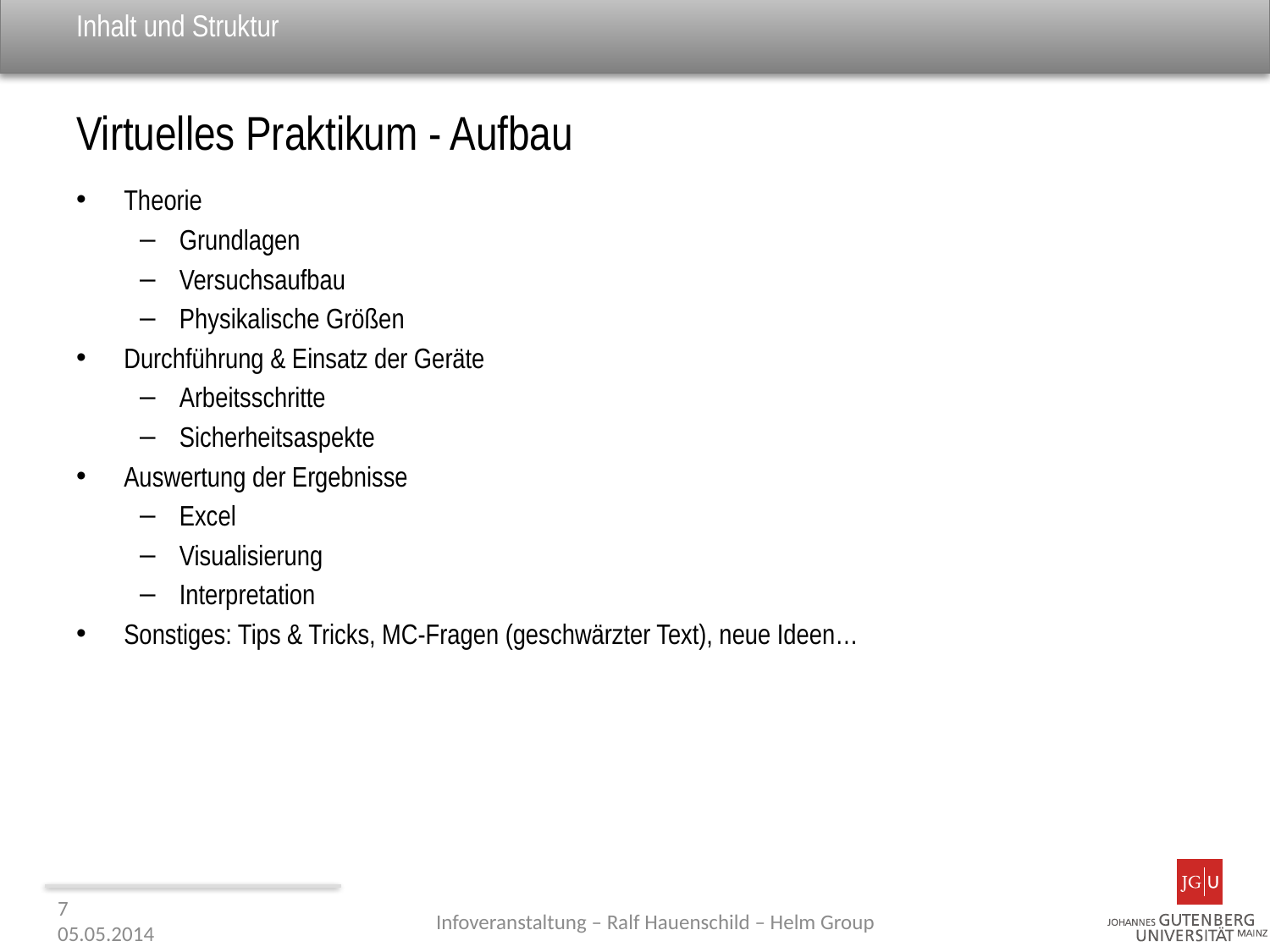

# Inhalt und Struktur
Virtuelles Praktikum - Aufbau
Theorie
Grundlagen
Versuchsaufbau
Physikalische Größen
Durchführung & Einsatz der Geräte
Arbeitsschritte
Sicherheitsaspekte
Auswertung der Ergebnisse
Excel
Visualisierung
Interpretation
Sonstiges: Tips & Tricks, MC-Fragen (geschwärzter Text), neue Ideen…
7
05.05.2014
Infoveranstaltung – Ralf Hauenschild – Helm Group